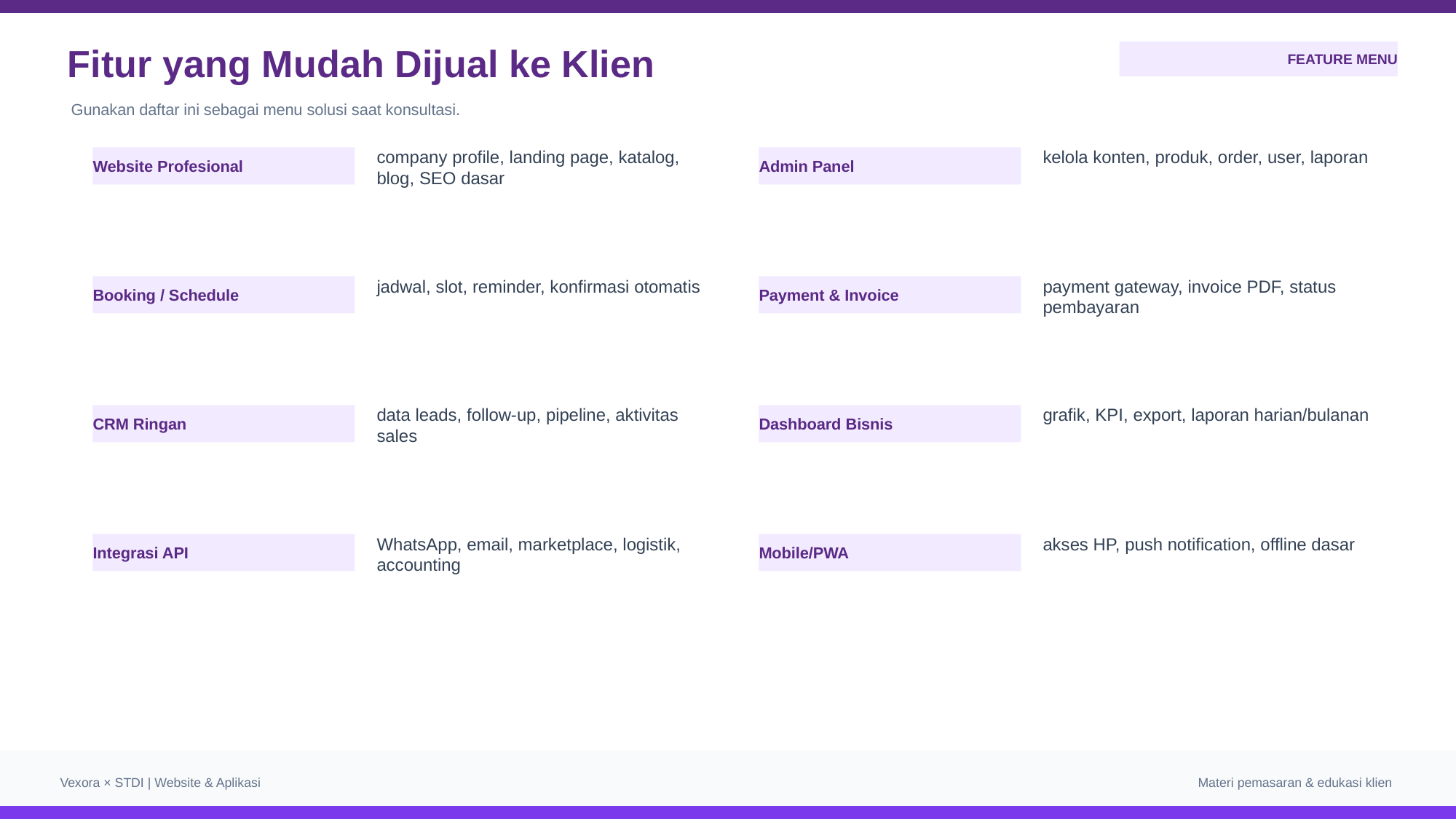

Fitur yang Mudah Dijual ke Klien
FEATURE MENU
Gunakan daftar ini sebagai menu solusi saat konsultasi.
company profile, landing page, katalog, blog, SEO dasar
kelola konten, produk, order, user, laporan
Website Profesional
Admin Panel
jadwal, slot, reminder, konfirmasi otomatis
payment gateway, invoice PDF, status pembayaran
Booking / Schedule
Payment & Invoice
data leads, follow-up, pipeline, aktivitas sales
grafik, KPI, export, laporan harian/bulanan
CRM Ringan
Dashboard Bisnis
WhatsApp, email, marketplace, logistik, accounting
akses HP, push notification, offline dasar
Integrasi API
Mobile/PWA

Vexora × STDI | Website & Aplikasi
Materi pemasaran & edukasi klien